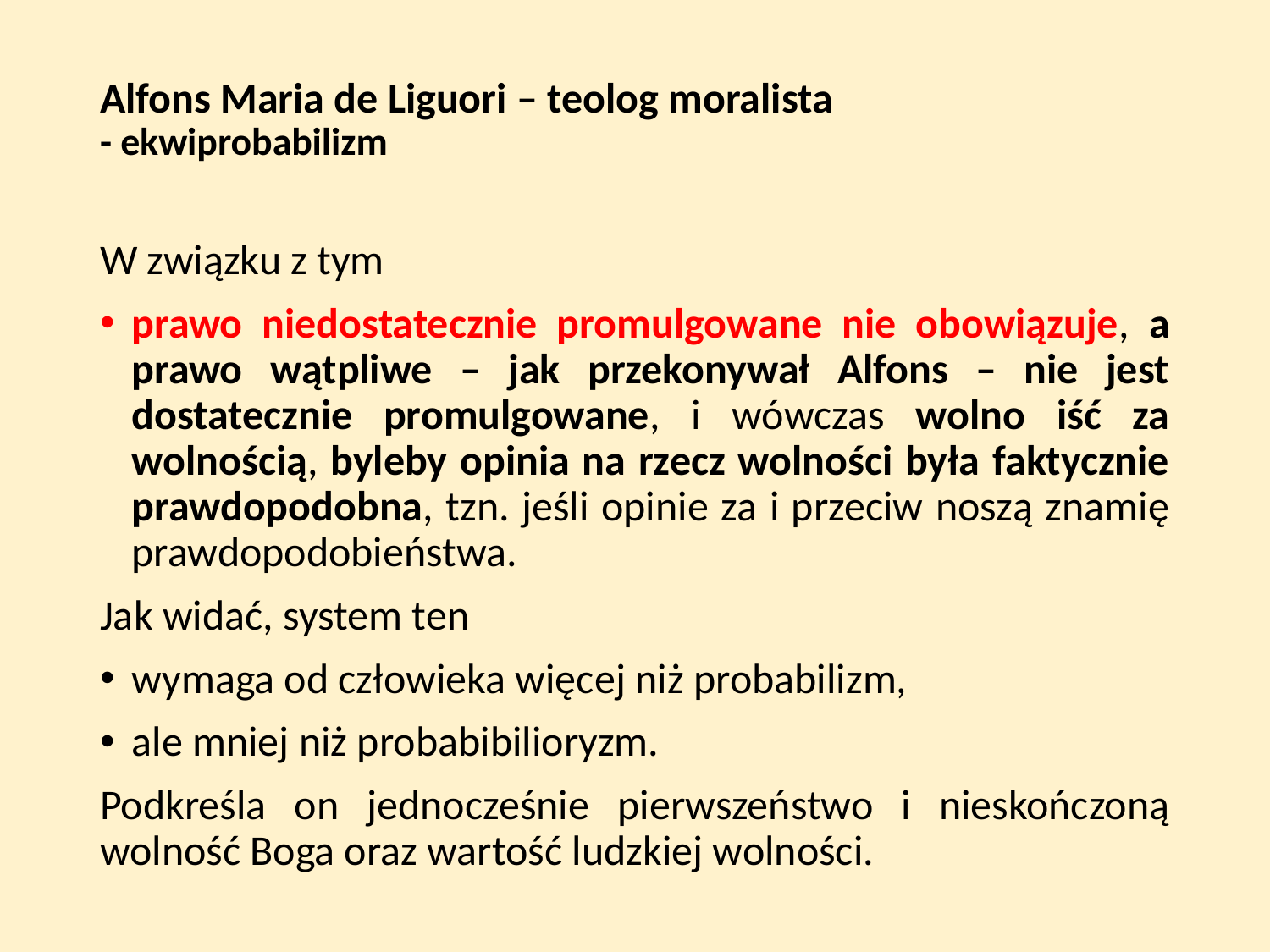

# Alfons Maria de Liguori – teolog moralista - ekwiprobabilizm
W związku z tym
prawo niedostatecznie promulgowane nie obowiązuje, a prawo wątpliwe – jak przekonywał Alfons – nie jest dostatecznie promulgowane, i wówczas wolno iść za wolnością, byleby opinia na rzecz wolności była faktycznie prawdopodobna, tzn. jeśli opinie za i przeciw noszą znamię prawdopodobieństwa.
Jak widać, system ten
wymaga od człowieka więcej niż probabilizm,
ale mniej niż probabibilioryzm.
Podkreśla on jednocześnie pierwszeństwo i nieskończoną wolność Boga oraz wartość ludzkiej wolności.